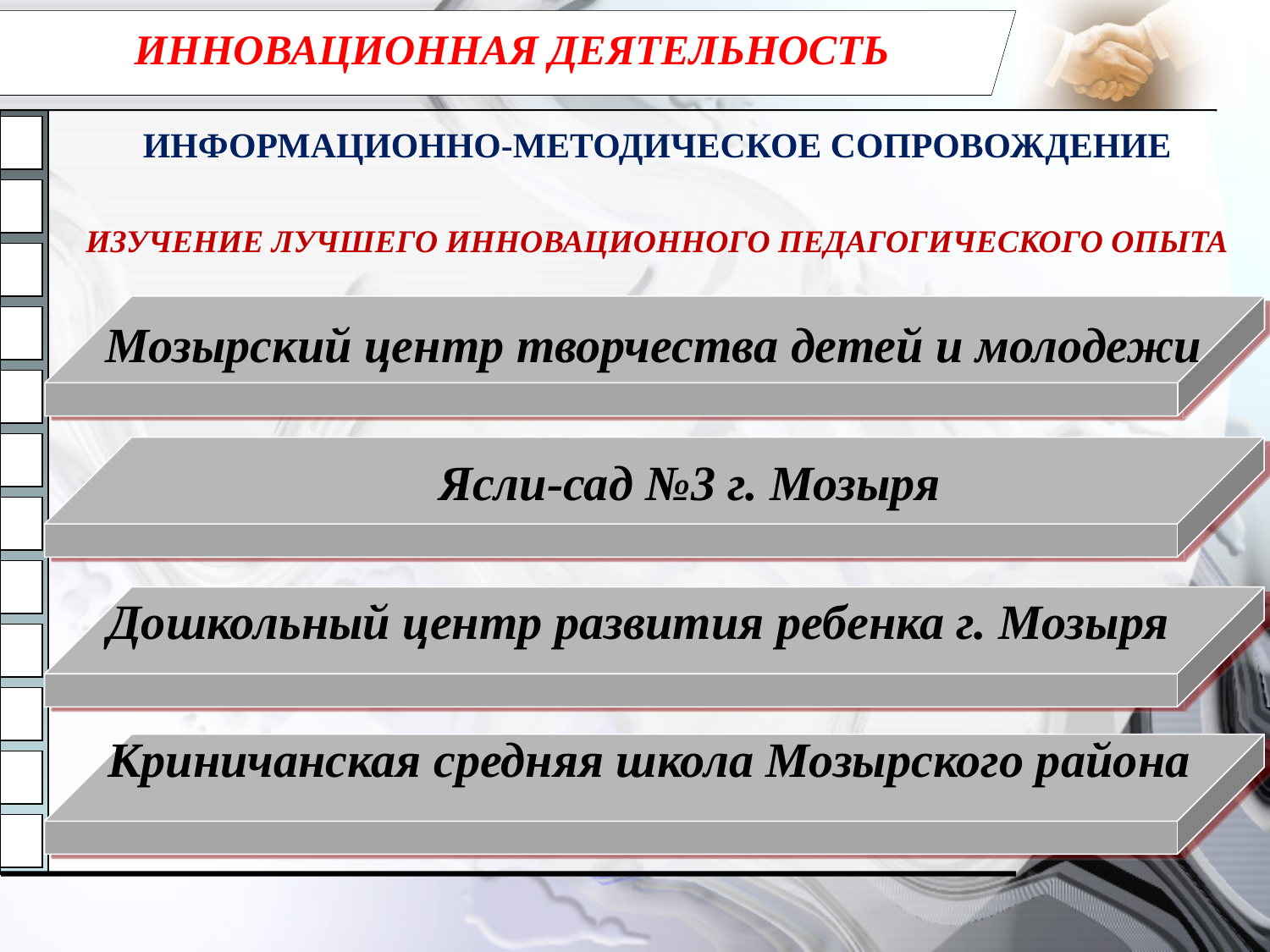

# ИННОВАЦИОННАЯ ДЕЯТЕЛЬНОСТЬ
ИНФОРМАЦИОННО-МЕТОДИЧЕСКОЕ СОПРОВОЖДЕНИЕ

ИЗУЧЕНИЕ ЛУЧШЕГО ИННОВАЦИОННОГО ПЕДАГОГИЧЕСКОГО ОПЫТА

Мозырский центр творчества детей и молодежи

			Ясли-сад №3 г. Мозыря

Дошкольный центр развития ребенка г. Мозыря

Криничанская средняя школа Мозырского района